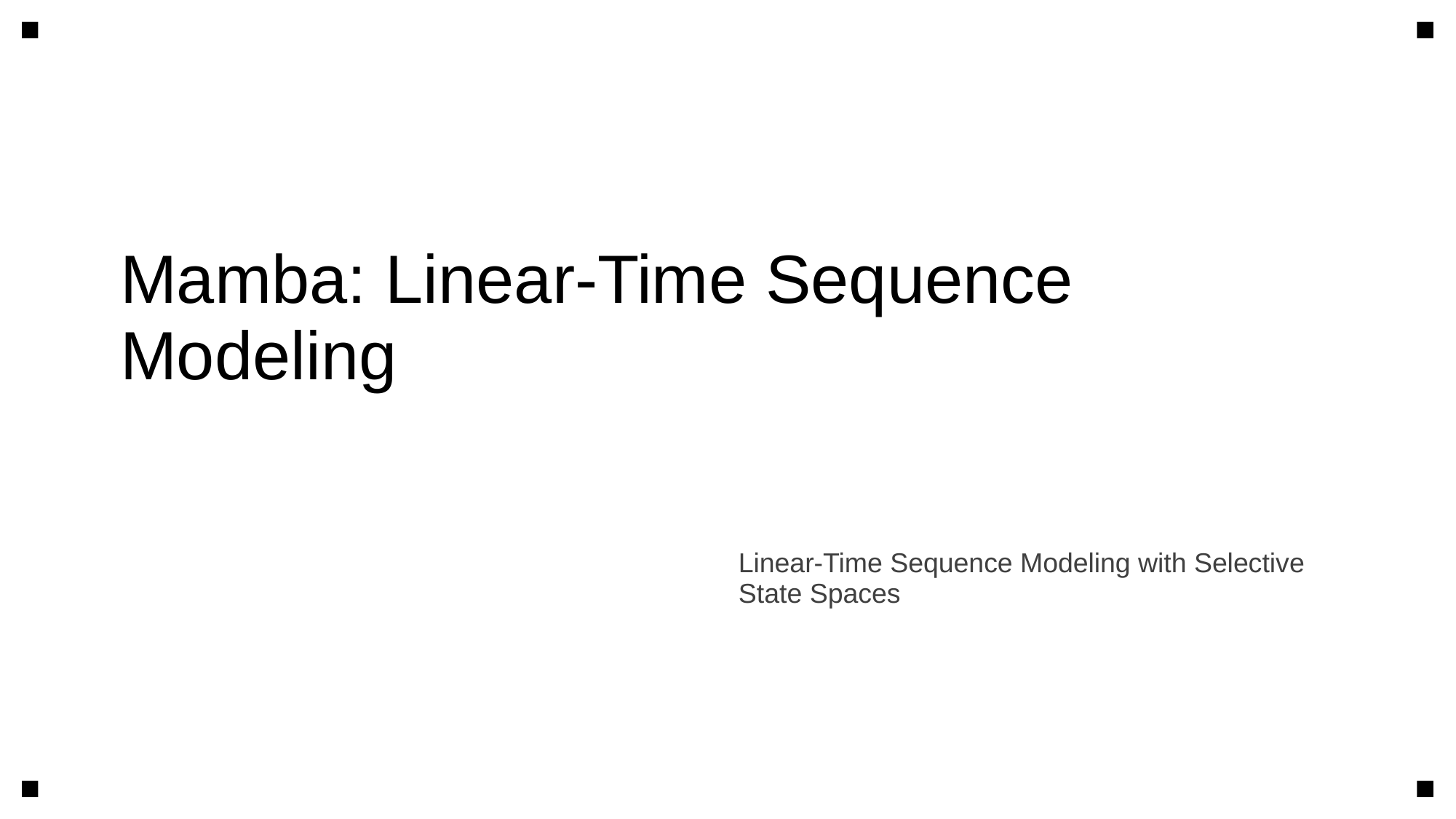

Mamba: Linear-Time Sequence Modeling
Linear-Time Sequence Modeling with Selective State Spaces